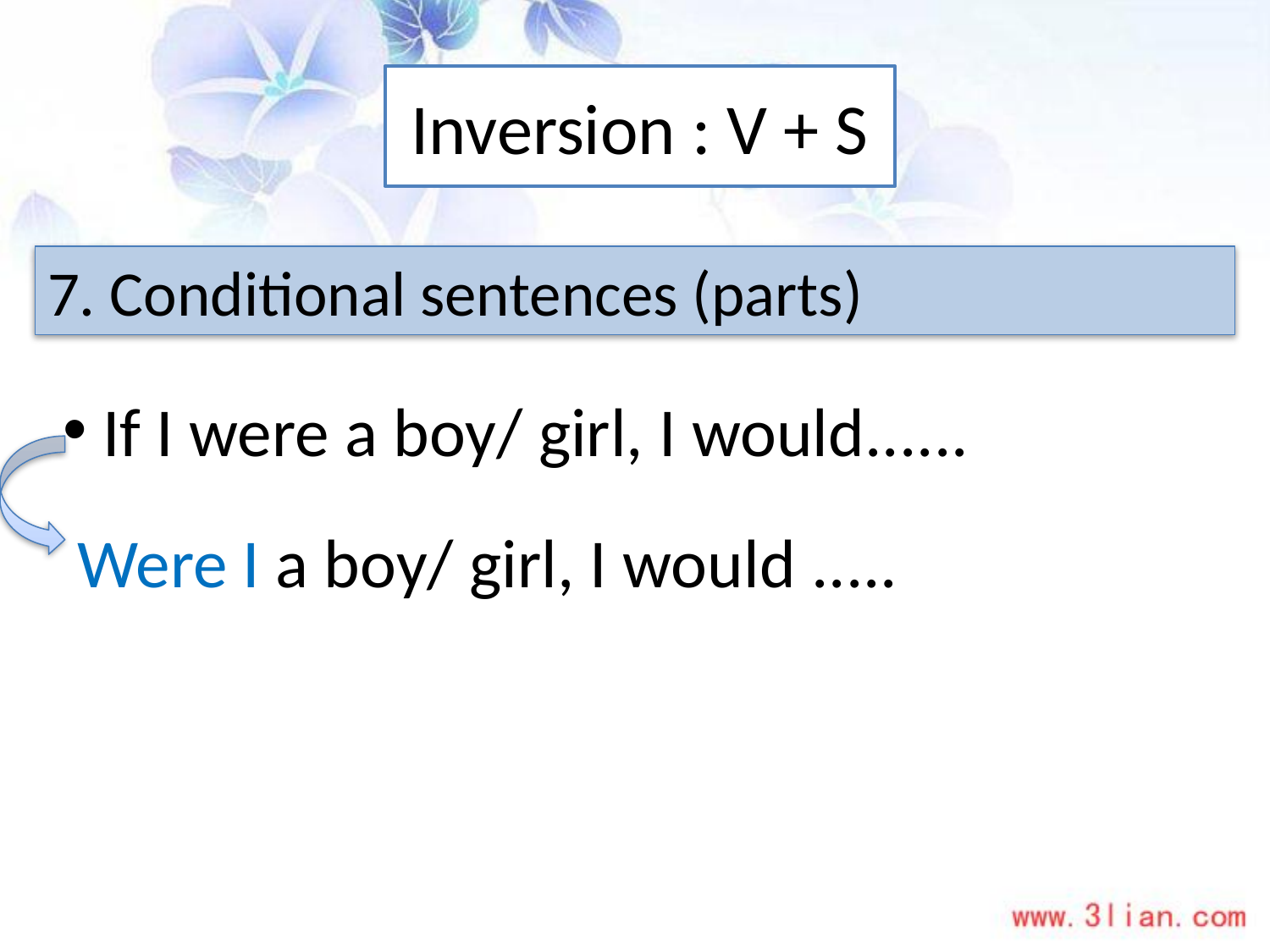

# Inversion : V + S
7. Conditional sentences (parts)
 If I were a boy/ girl, I would......

Were I a boy/ girl, I would .....